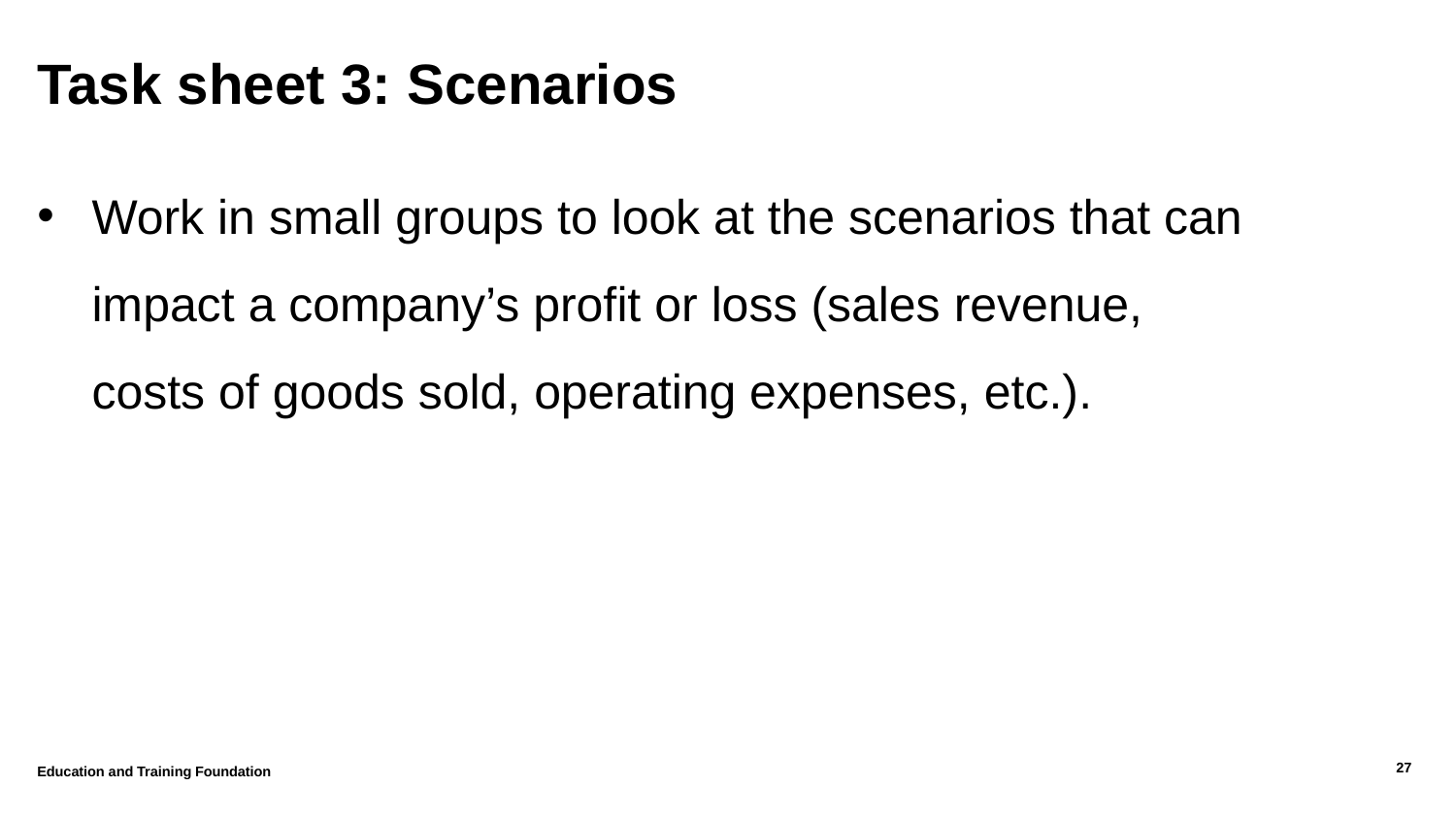

# Task sheet 3: Scenarios
Work in small groups to look at the scenarios that can impact a company’s profit or loss (sales revenue, costs of goods sold, operating expenses, etc.).

Education and Training Foundation
27